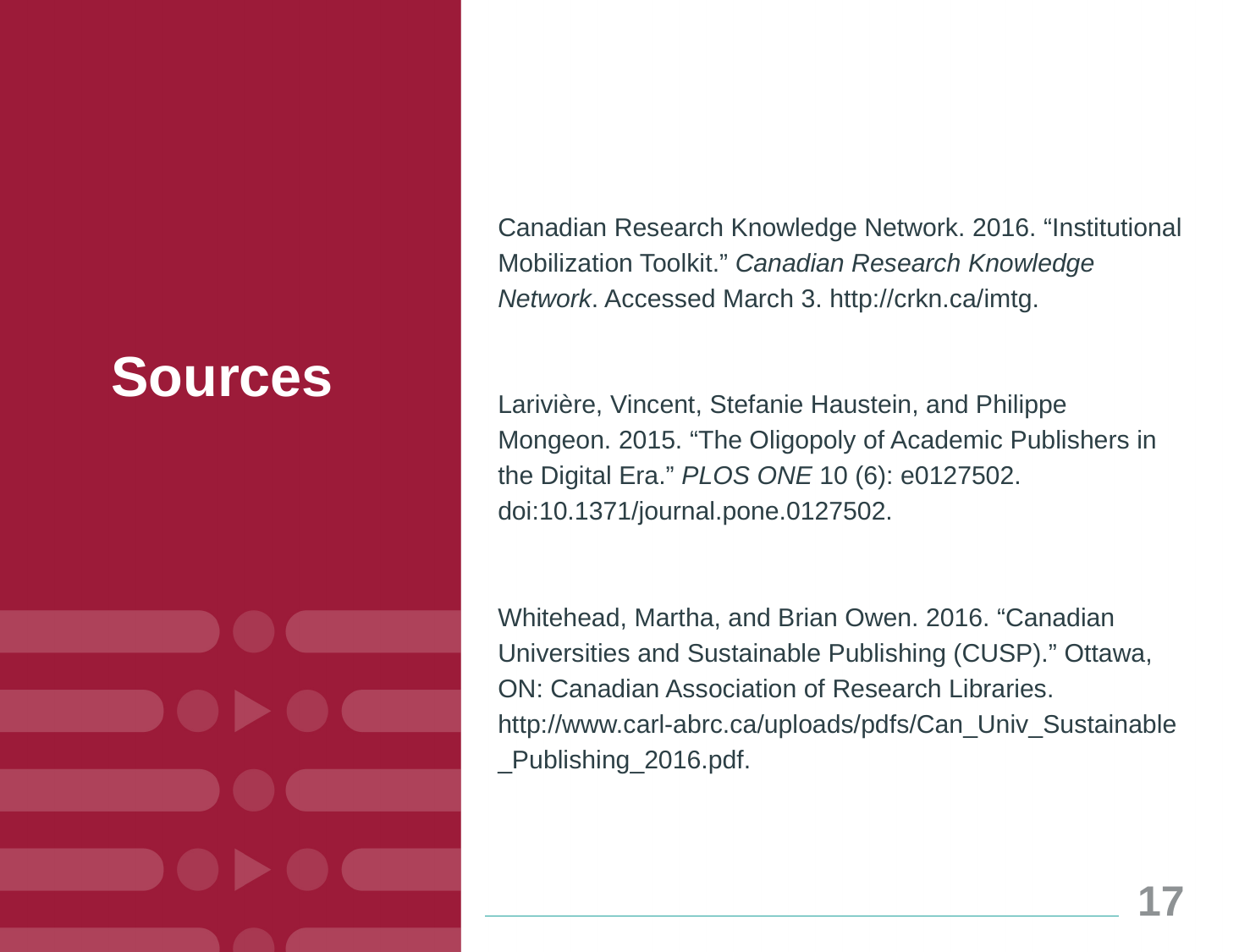

Canadian Research Knowledge Network. 2016. “Institutional Mobilization Toolkit.” Canadian Research Knowledge Network. Accessed March 3. http://crkn.ca/imtg.

Larivière, Vincent, Stefanie Haustein, and Philippe Mongeon. 2015. “The Oligopoly of Academic Publishers in the Digital Era.” PLOS ONE 10 (6): e0127502. doi:10.1371/journal.pone.0127502.

Whitehead, Martha, and Brian Owen. 2016. “Canadian Universities and Sustainable Publishing (CUSP).” Ottawa, ON: Canadian Association of Research Libraries. http://www.carl-abrc.ca/uploads/pdfs/Can_Univ_Sustainable_Publishing_2016.pdf.
# Sources
17